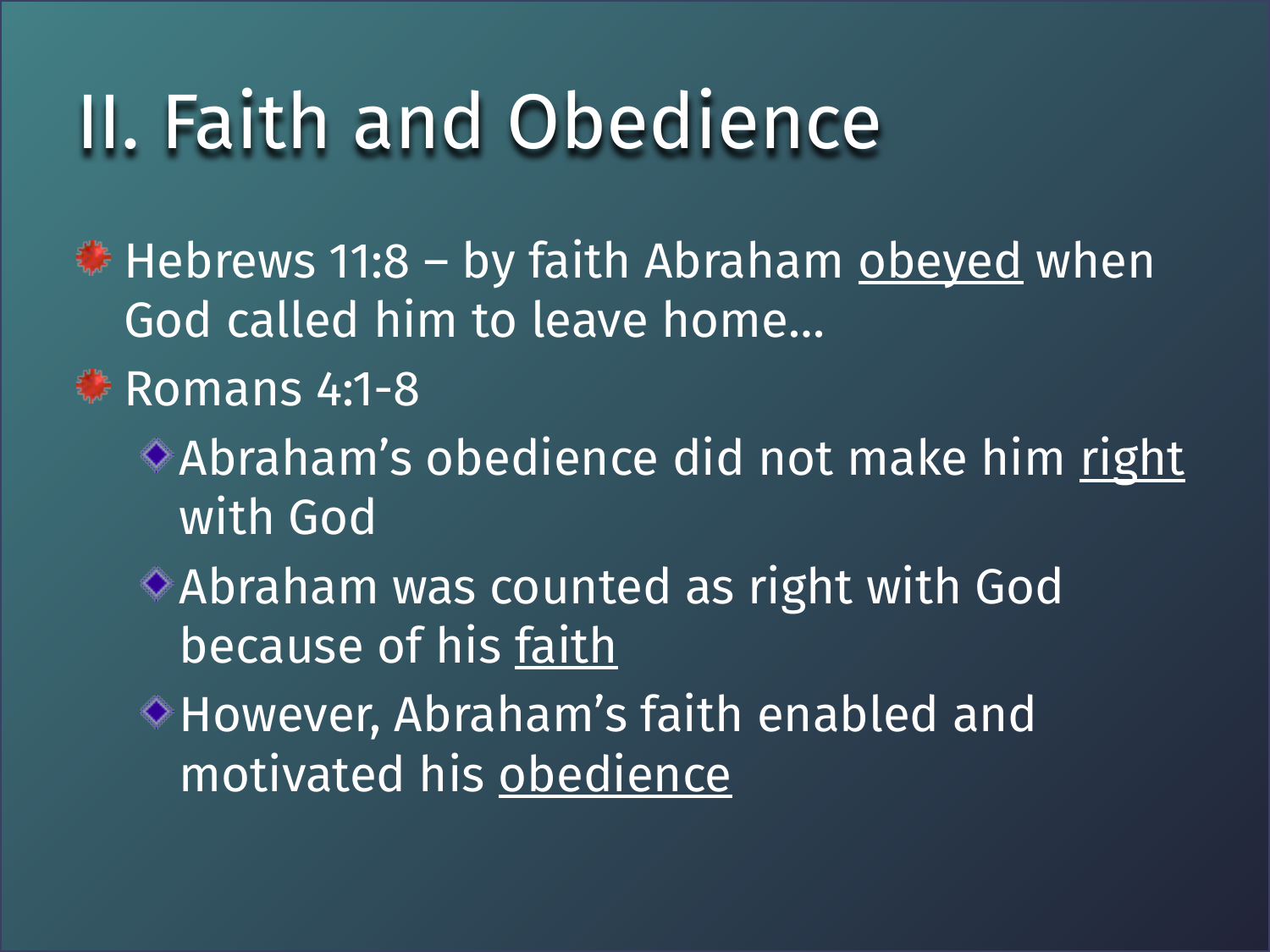

# II. Faith and Obedience
Hebrews 11:8 – by faith Abraham obeyed when God called him to leave home…
Romans 4:1-8
Abraham’s obedience did not make him right with God
Abraham was counted as right with God because of his faith
However, Abraham’s faith enabled and motivated his obedience